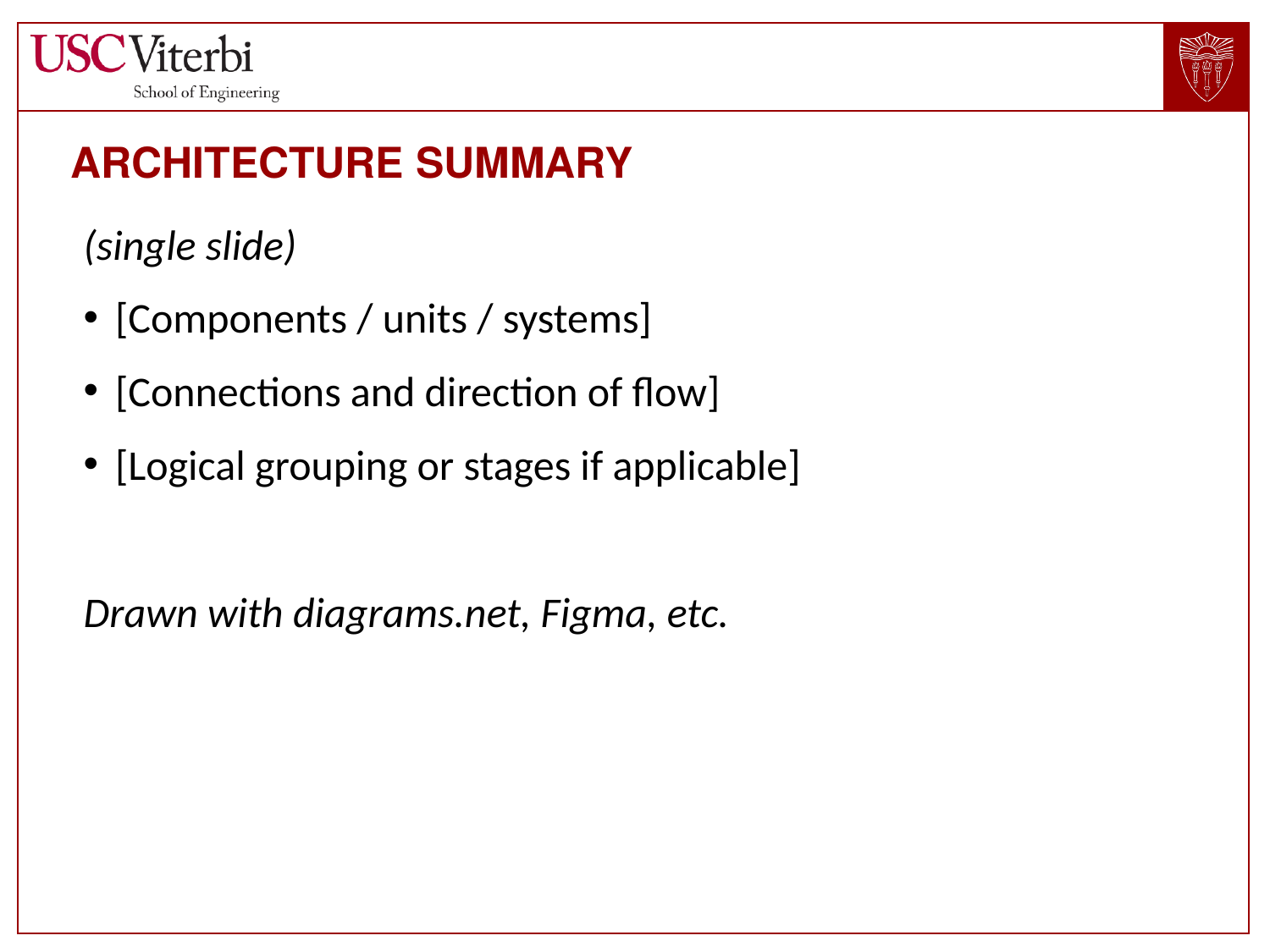

# Architecture Summary
(single slide)
[Components / units / systems]
[Connections and direction of flow]
[Logical grouping or stages if applicable]

Drawn with diagrams.net, Figma, etc.